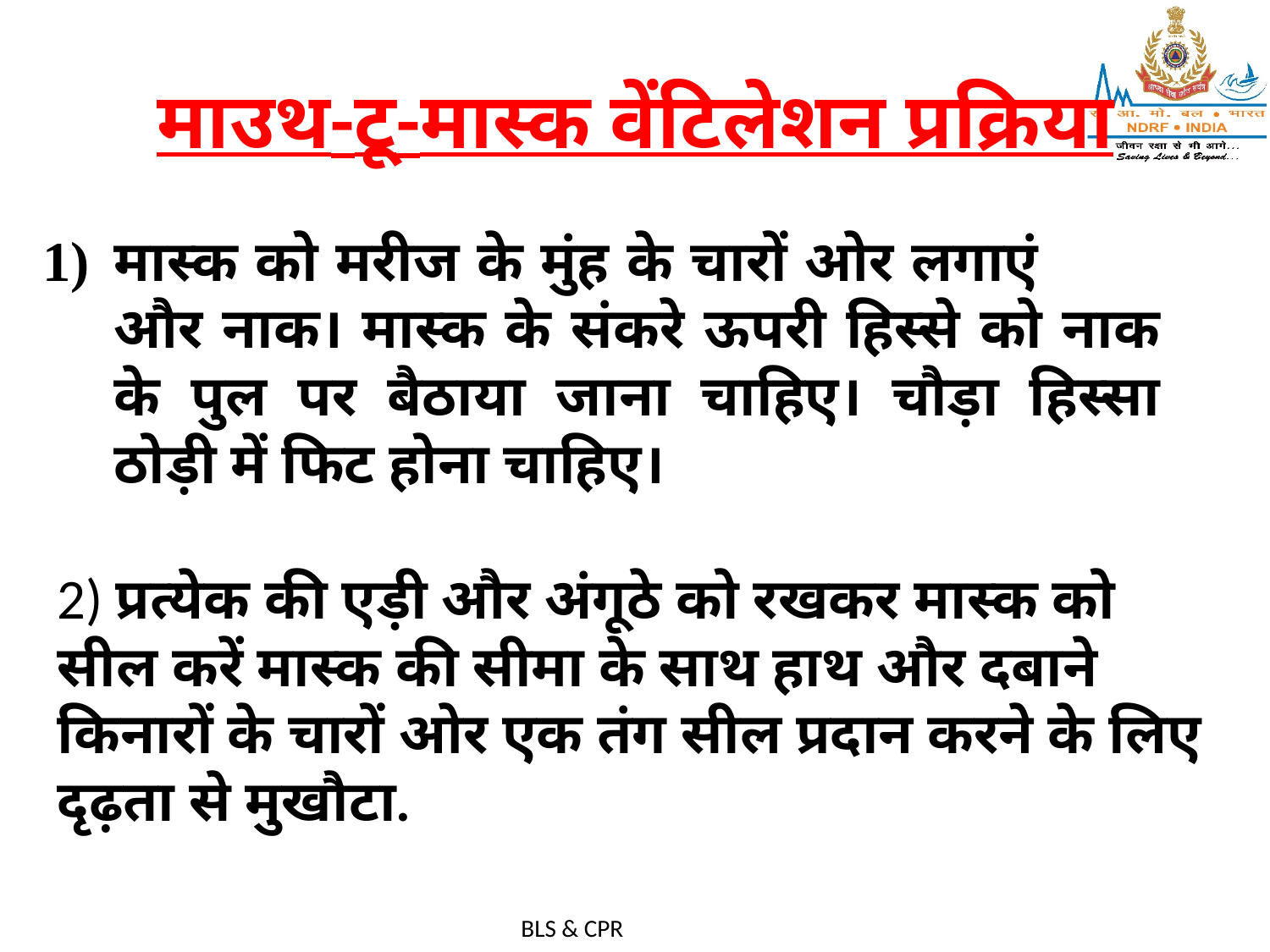

# माउथ-टू-मास्क वेंटिलेशन प्रक्रिया
मास्क को मरीज के मुंह के चारों ओर लगाएं        और नाक। मास्क के संकरे ऊपरी हिस्से को नाक के पुल पर बैठाया जाना चाहिए। चौड़ा हिस्सा ठोड़ी में फिट होना चाहिए।
2) प्रत्येक की एड़ी और अंगूठे को रखकर मास्क को सील करें मास्क की सीमा के साथ हाथ और दबाने  किनारों के चारों ओर एक तंग सील प्रदान करने के लिए दृढ़ता से मुखौटा.

BLS & CPR